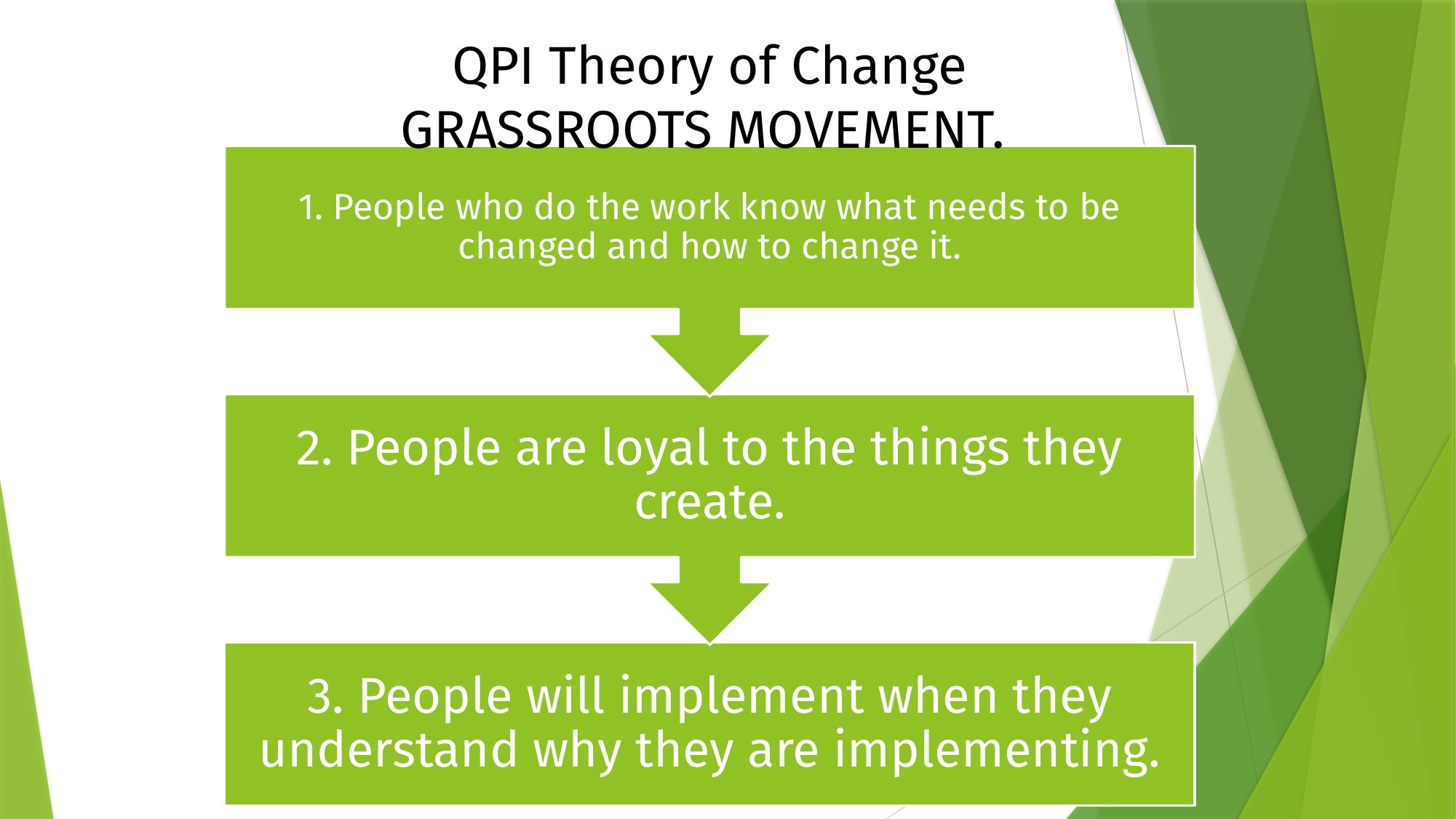

QPI Theory of Change
GRASSROOTS MOVEMENT.

3. People will implement when they understand why they are implementing.
2. People are loyal to the things they create.
1. People who do the work know what needs to be changed and how to change it.